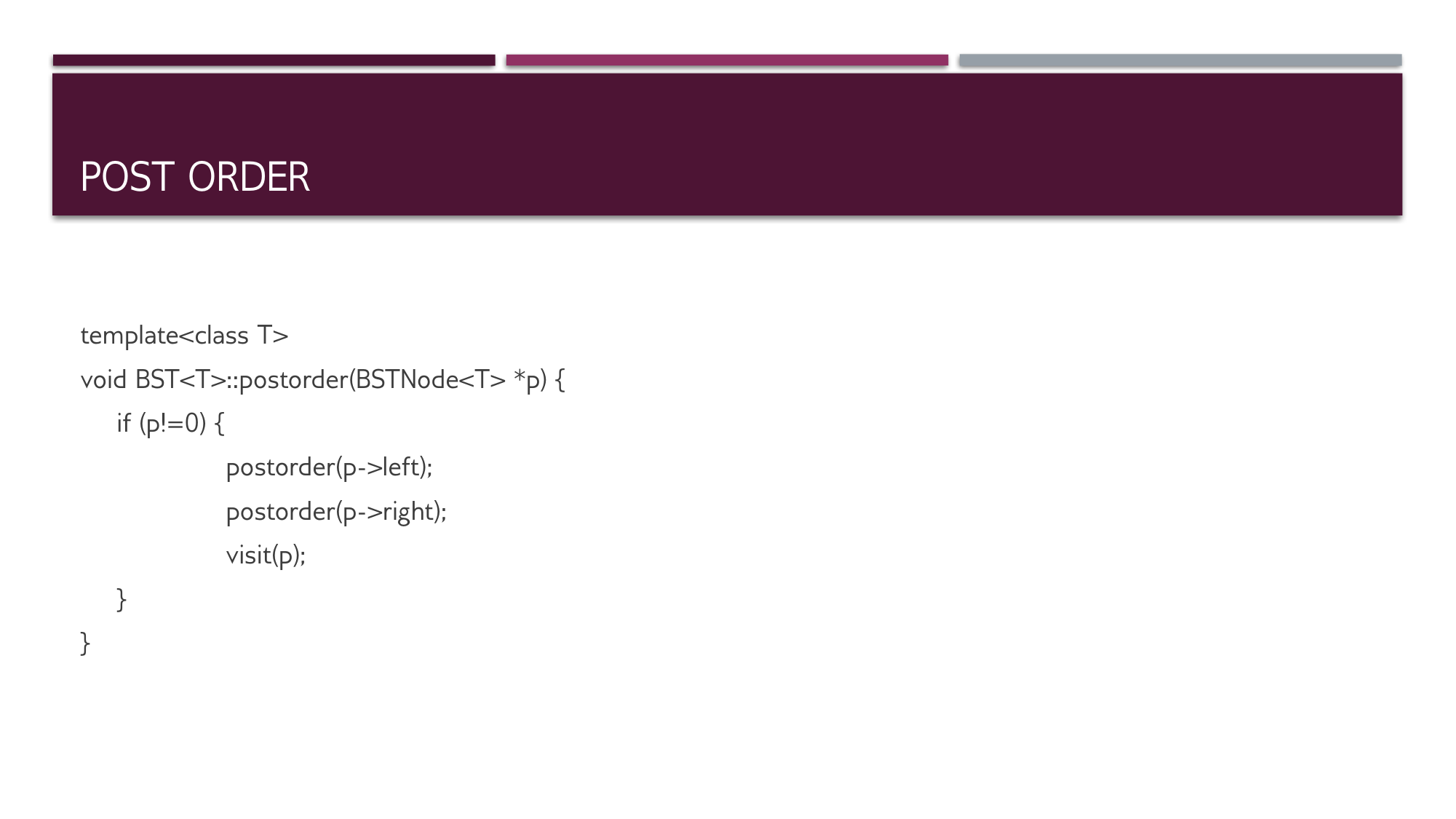

# Post Order
template<class T>
void BST<T>::postorder(BSTNode<T> *p) {
	if (p!=0) {
		postorder(p->left);
		postorder(p->right);
		visit(p);
	}
}